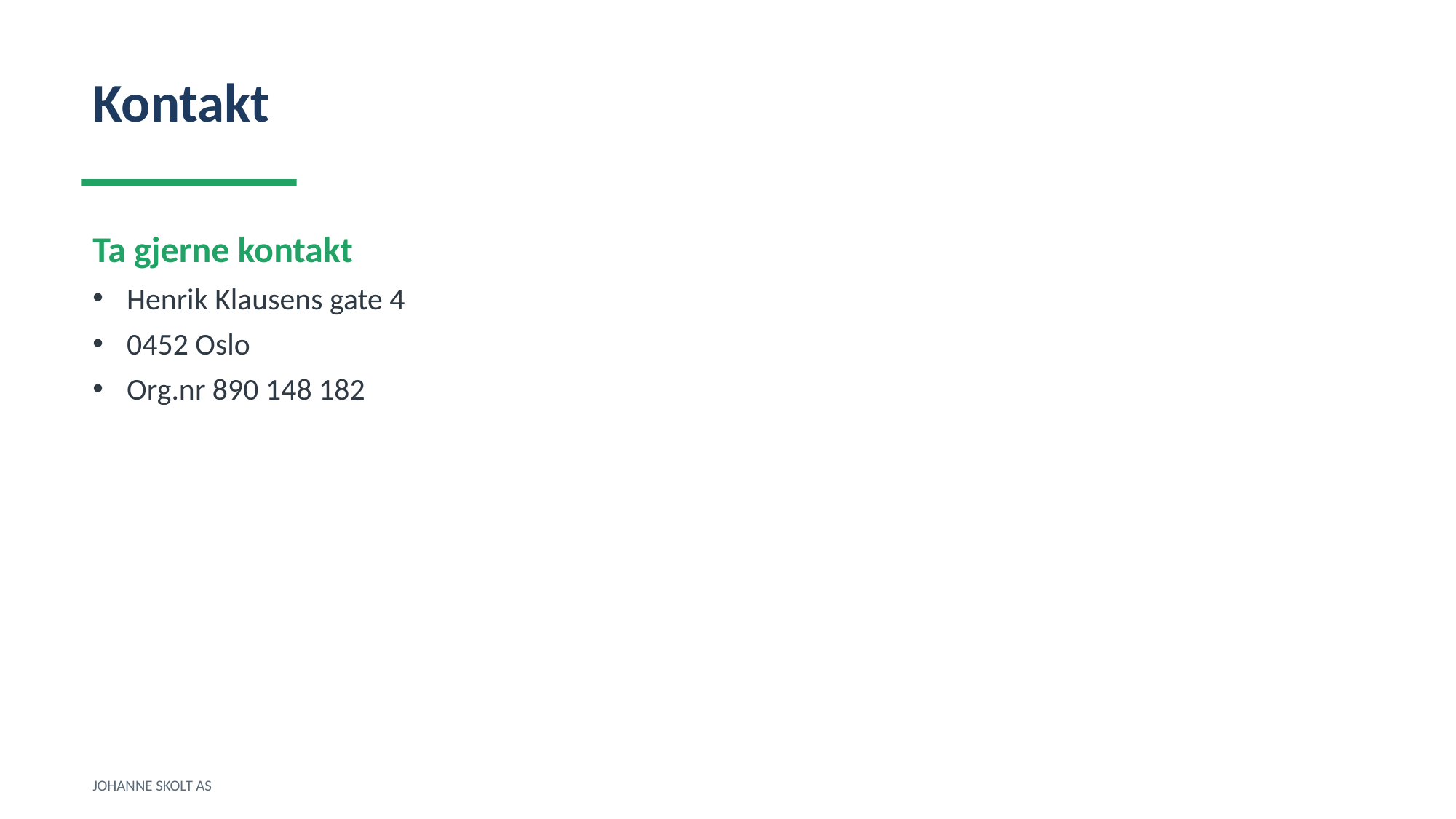

Kontakt

Ta gjerne kontakt
Henrik Klausens gate 4
0452 Oslo
Org.nr 890 148 182
JOHANNE SKOLT AS